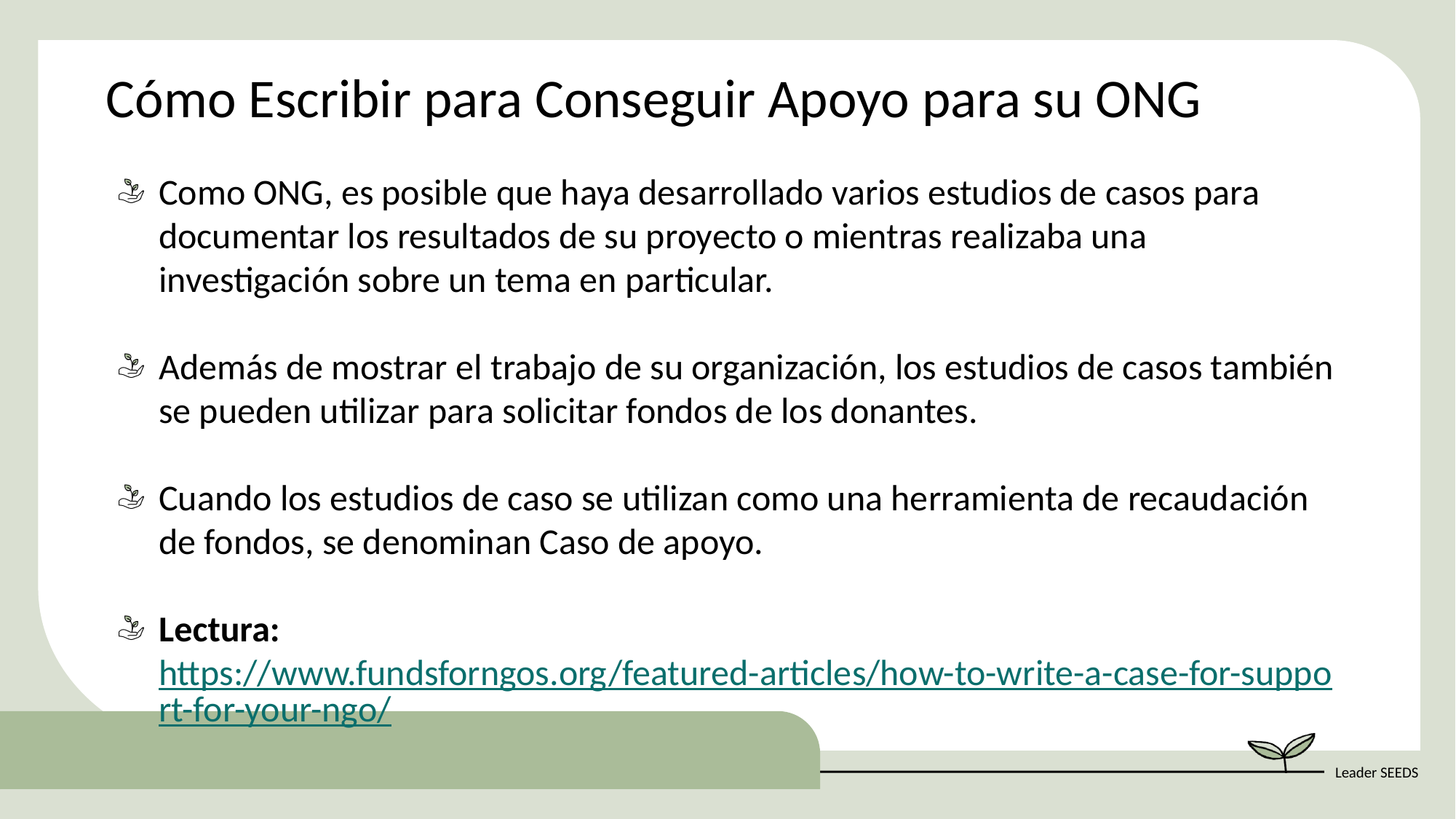

Cómo Escribir para Conseguir Apoyo para su ONG

Como ONG, es posible que haya desarrollado varios estudios de casos para documentar los resultados de su proyecto o mientras realizaba una investigación sobre un tema en particular.

Además de mostrar el trabajo de su organización, los estudios de casos también se pueden utilizar para solicitar fondos de los donantes.

Cuando los estudios de caso se utilizan como una herramienta de recaudación de fondos, se denominan Caso de apoyo.

Lectura: https://www.fundsforngos.org/featured-articles/how-to-write-a-case-for-support-for-your-ngo/